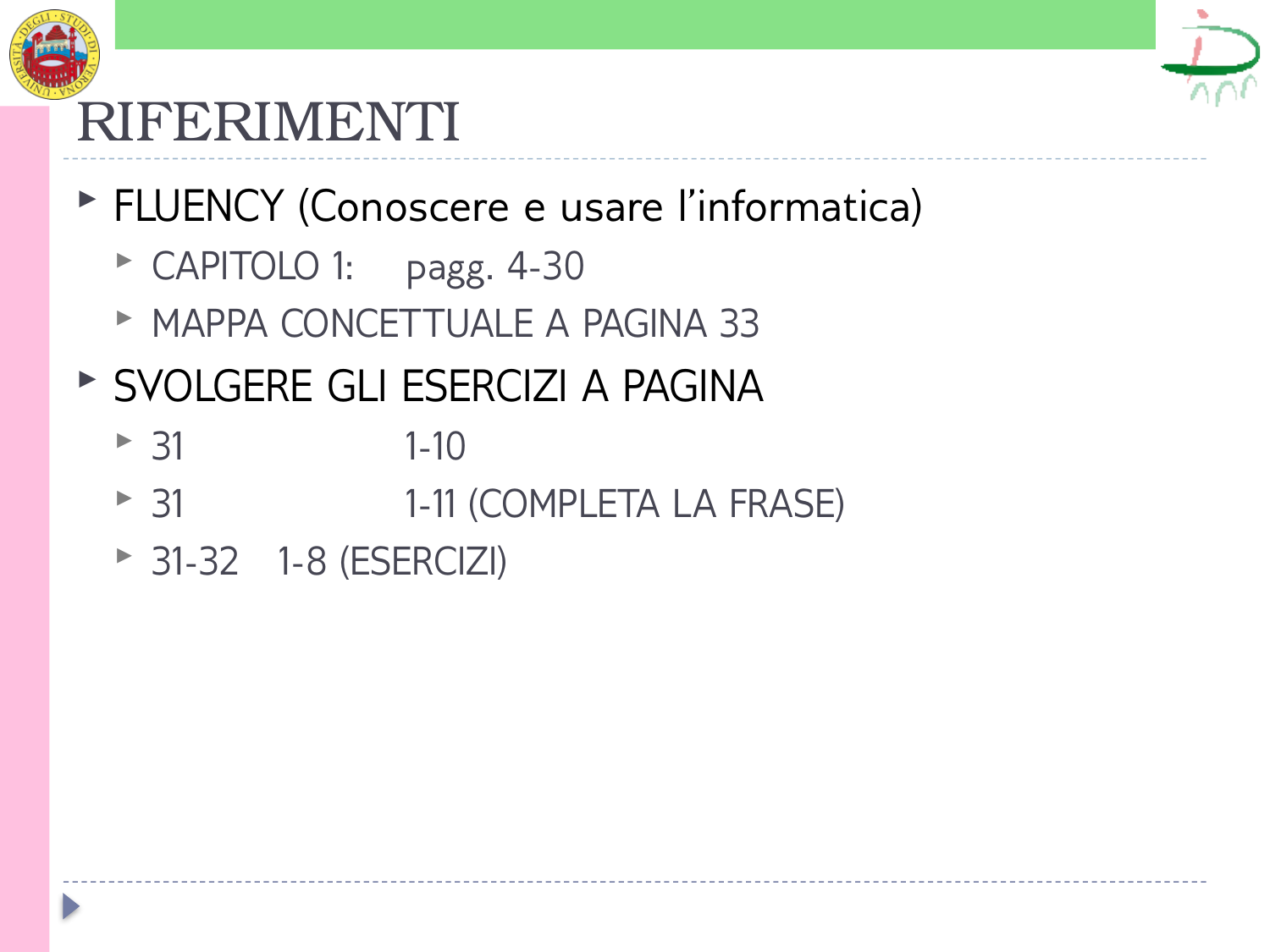

# RIFERIMENTI
FLUENCY (Conoscere e usare l’informatica)
CAPITOLO 1: 	pagg. 4-30
MAPPA CONCETTUALE A PAGINA 33
SVOLGERE GLI ESERCIZI A PAGINA
31		1-10
31		1-11 (COMPLETA LA FRASE)
31-32	1-8 (ESERCIZI)